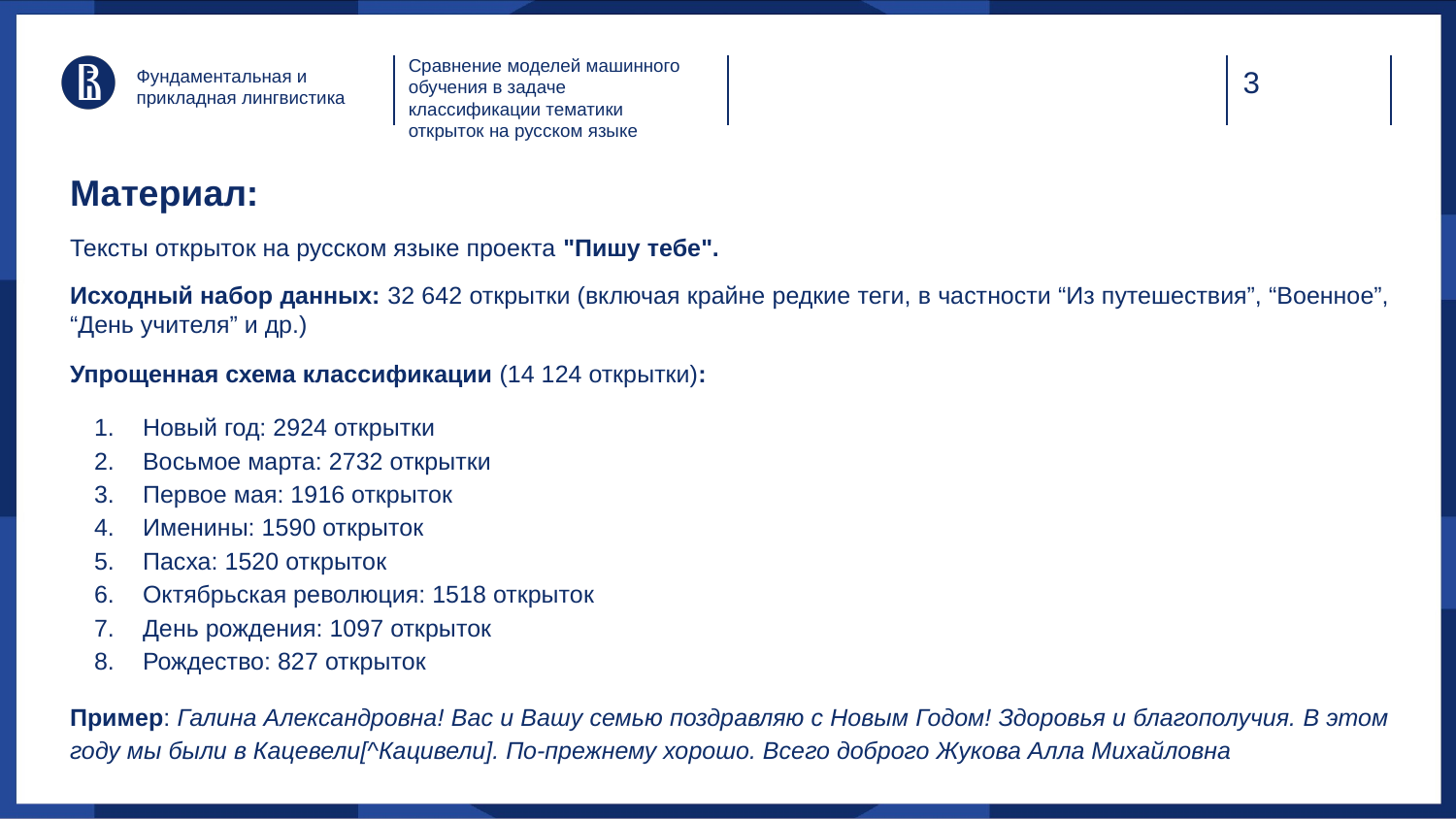

Сравнение моделей машинного обучения в задаче классификации тематики открыток на русском языке

Фундаментальная и прикладная лингвистика

# Материал:
Тексты открыток на русском языке проекта "Пишу тебе".
Исходный набор данных: 32 642 открытки (включая крайне редкие теги, в частности “Из путешествия”, “Военное”, “День учителя” и др.)
Упрощенная схема классификации (14 124 открытки):
Новый год: 2924 открытки
Восьмое марта: 2732 открытки
Первое мая: 1916 открыток
Именины: 1590 открыток
Пасха: 1520 открыток
Октябрьская революция: 1518 открыток
День рождения: 1097 открыток
Рождество: 827 открыток

Пример: Галина Александровна! Вас и Вашу семью поздравляю с Новым Годом! Здоровья и благополучия. В этом году мы были в Кацевели[^Кацивели]. По-прежнему хорошо. Всего доброго Жукова Алла Михайловна